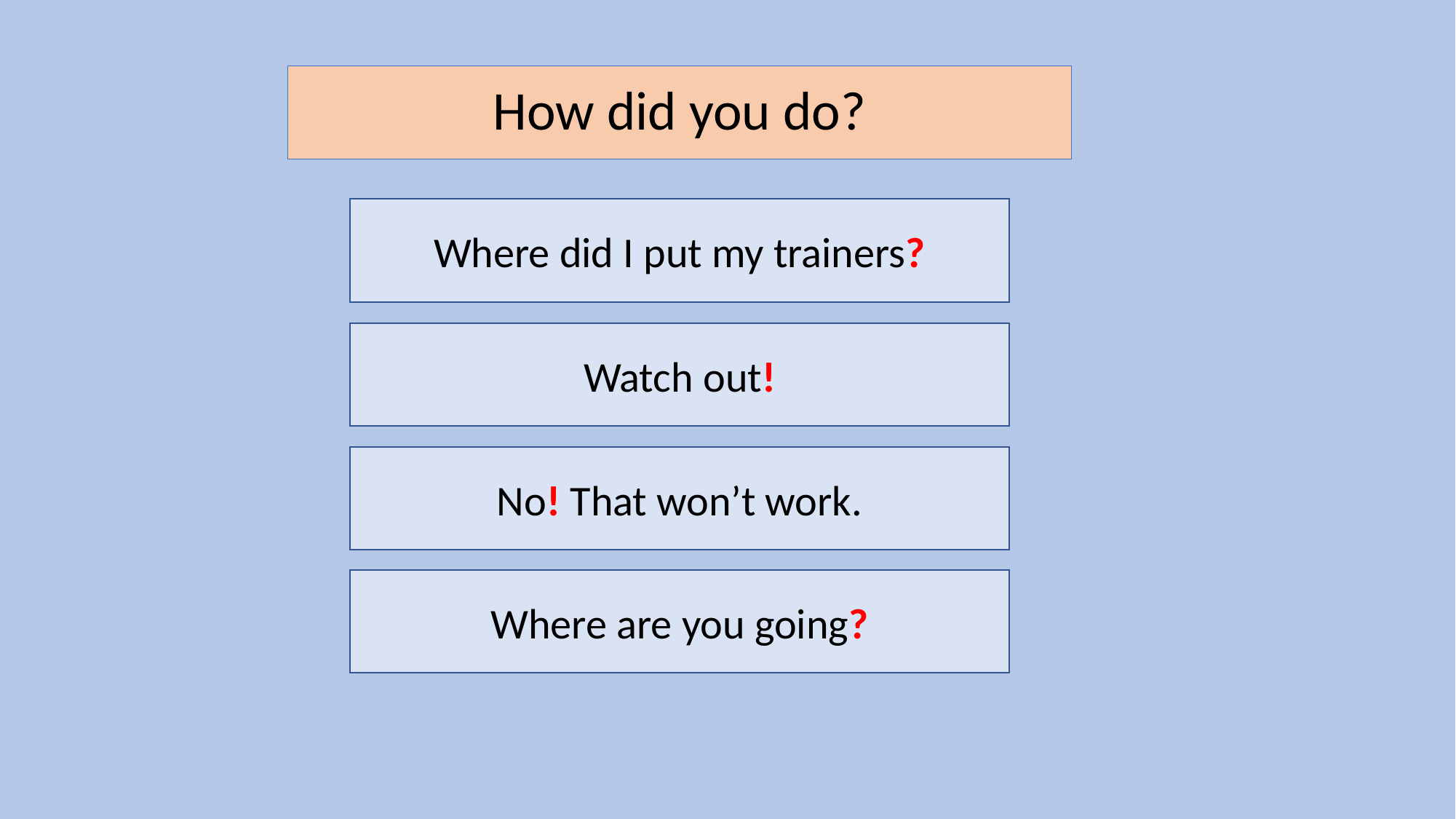

# How did you do?
Where did I put my trainers?
Watch out!
No! That won’t work.
Where are you going?